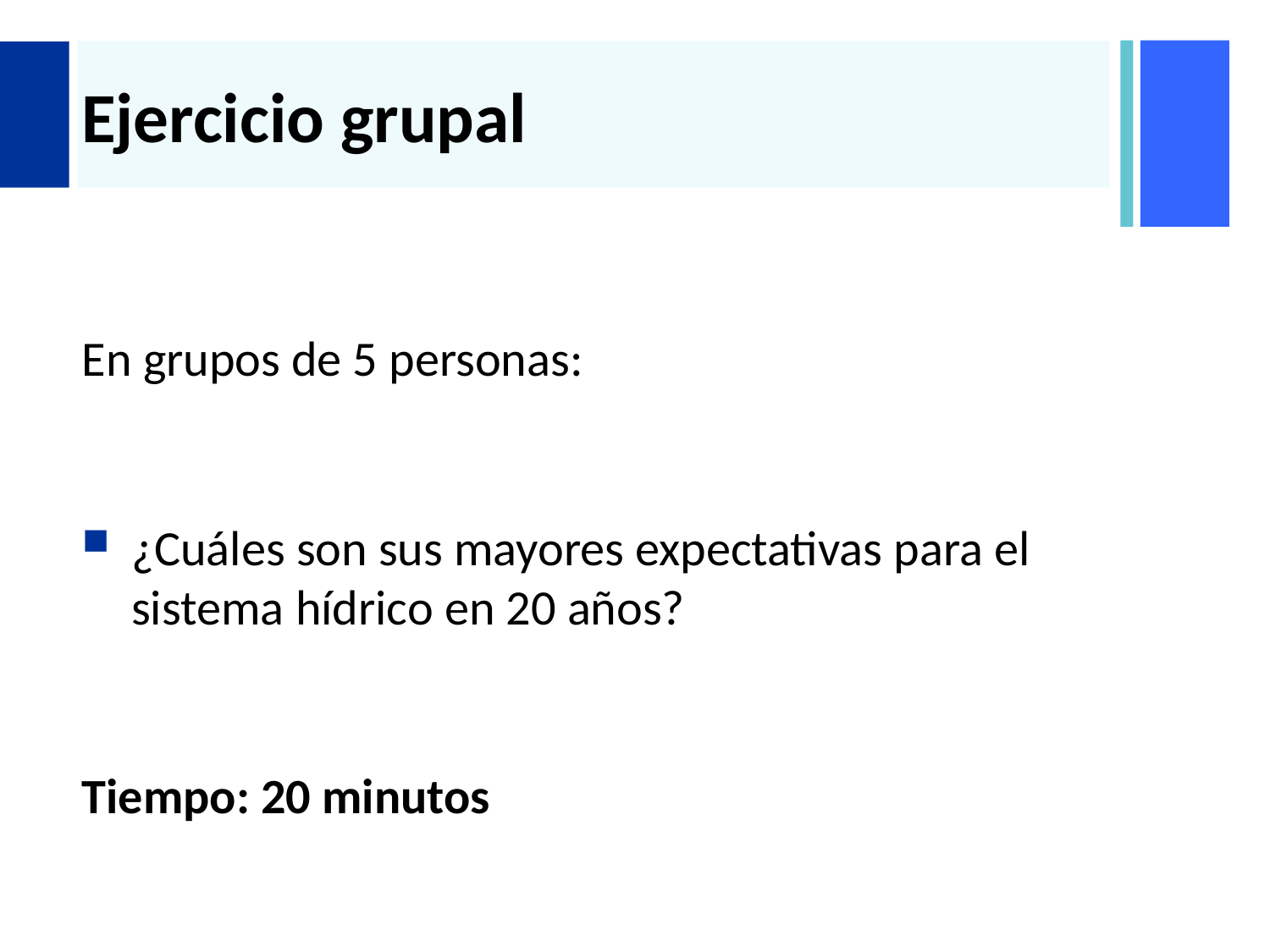

# Ejercicio grupal
En grupos de 5 personas:

¿Cuáles son sus mayores expectativas para el sistema hídrico en 20 años?

Tiempo: 20 minutos